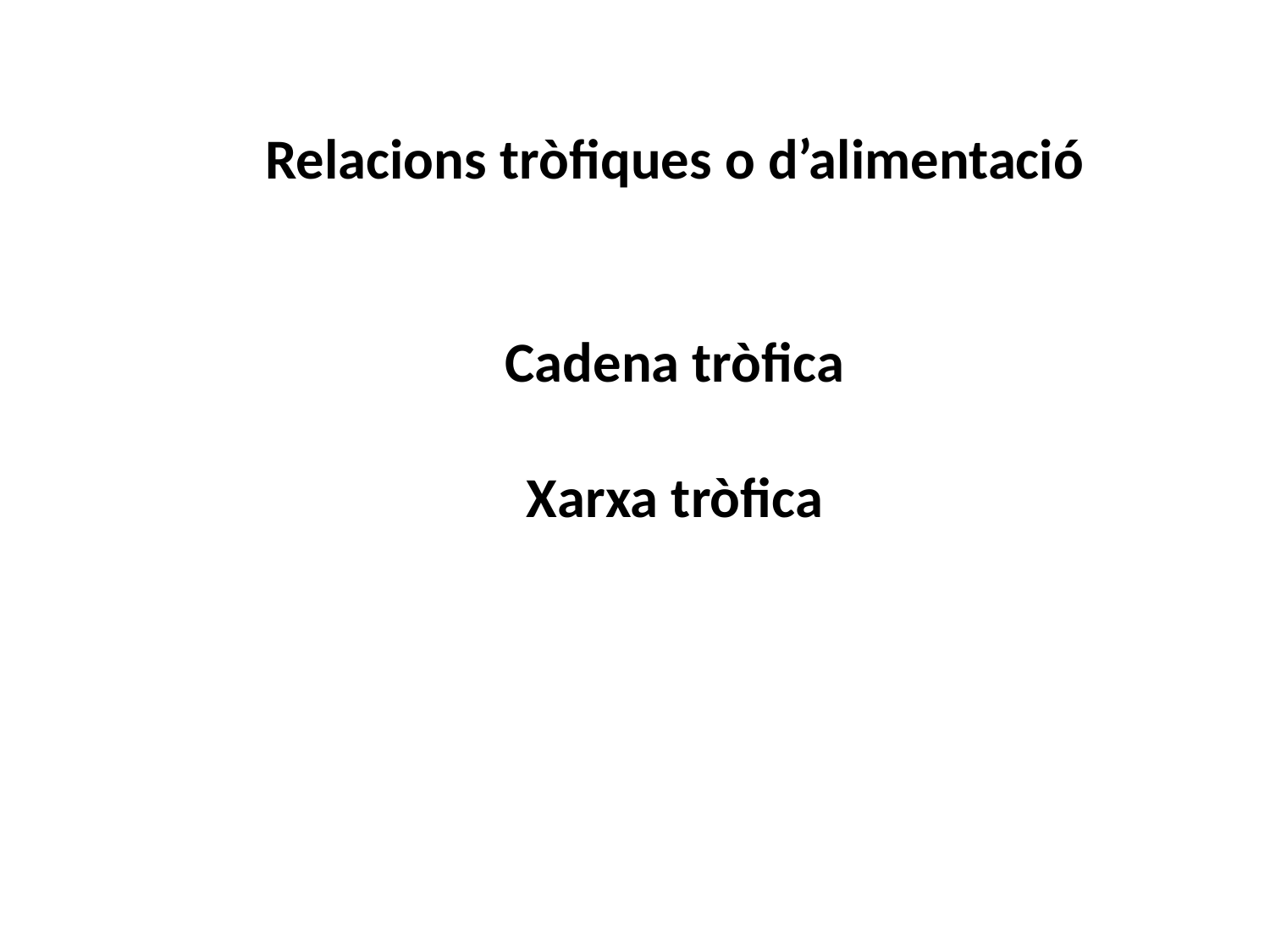

Relacions tròfiques o d’alimentació

Cadena tròfica

Xarxa tròfica